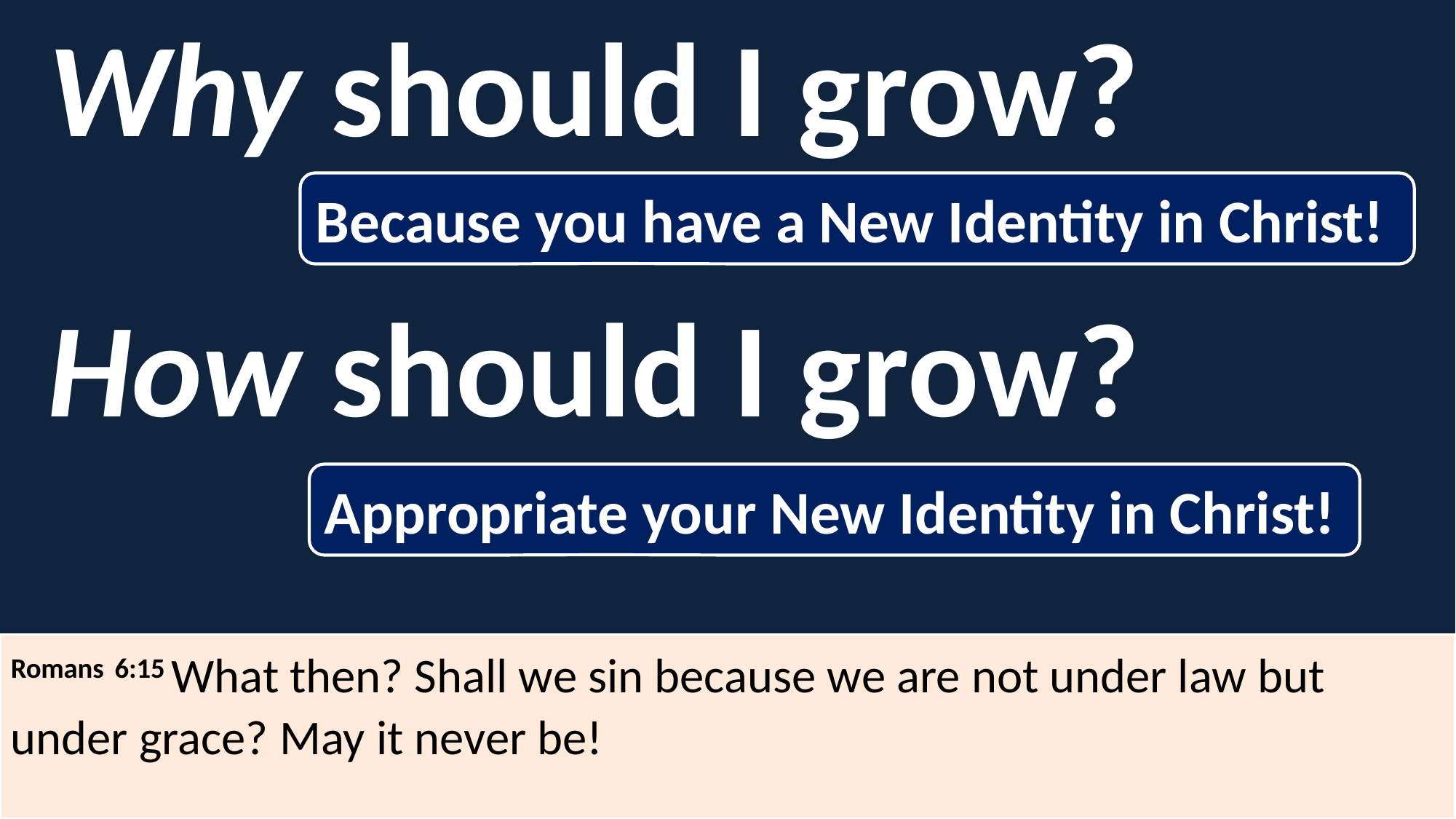

Why should I grow?
Because you have a New Identity in Christ!
How should I grow?
Appropriate your New Identity in Christ!
Romans 6:15 What then? Shall we sin because we are not under law but under grace? May it never be!